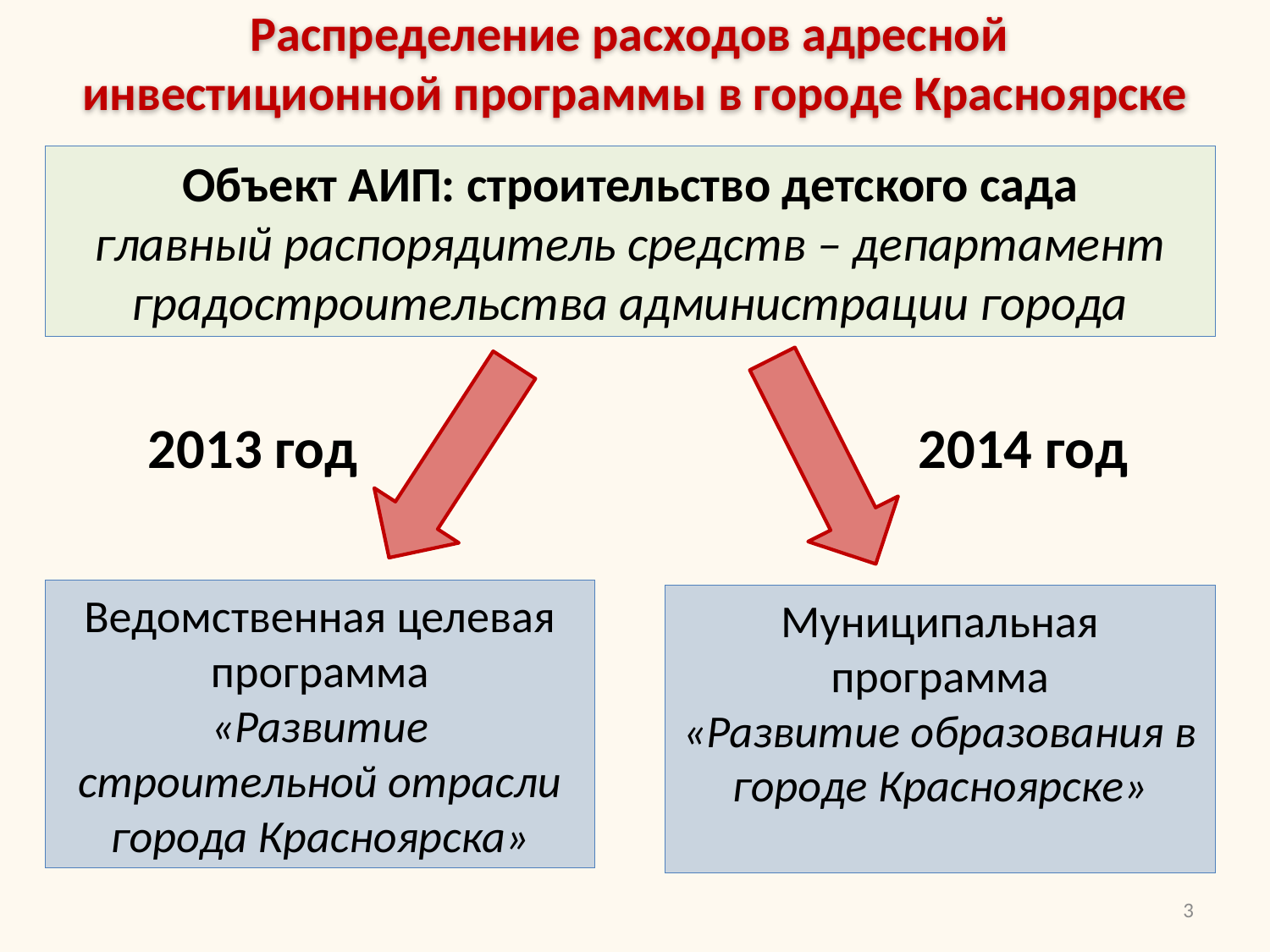

Распределение расходов адресной
инвестиционной программы в городе Красноярске
Объект АИП: строительство детского сада
главный распорядитель средств – департамент градостроительства администрации города

2013 год
2014 год
Ведомственная целевая программа
«Развитие строительной отрасли города Красноярска»
Муниципальная программа
«Развитие образования в городе Красноярске»

3